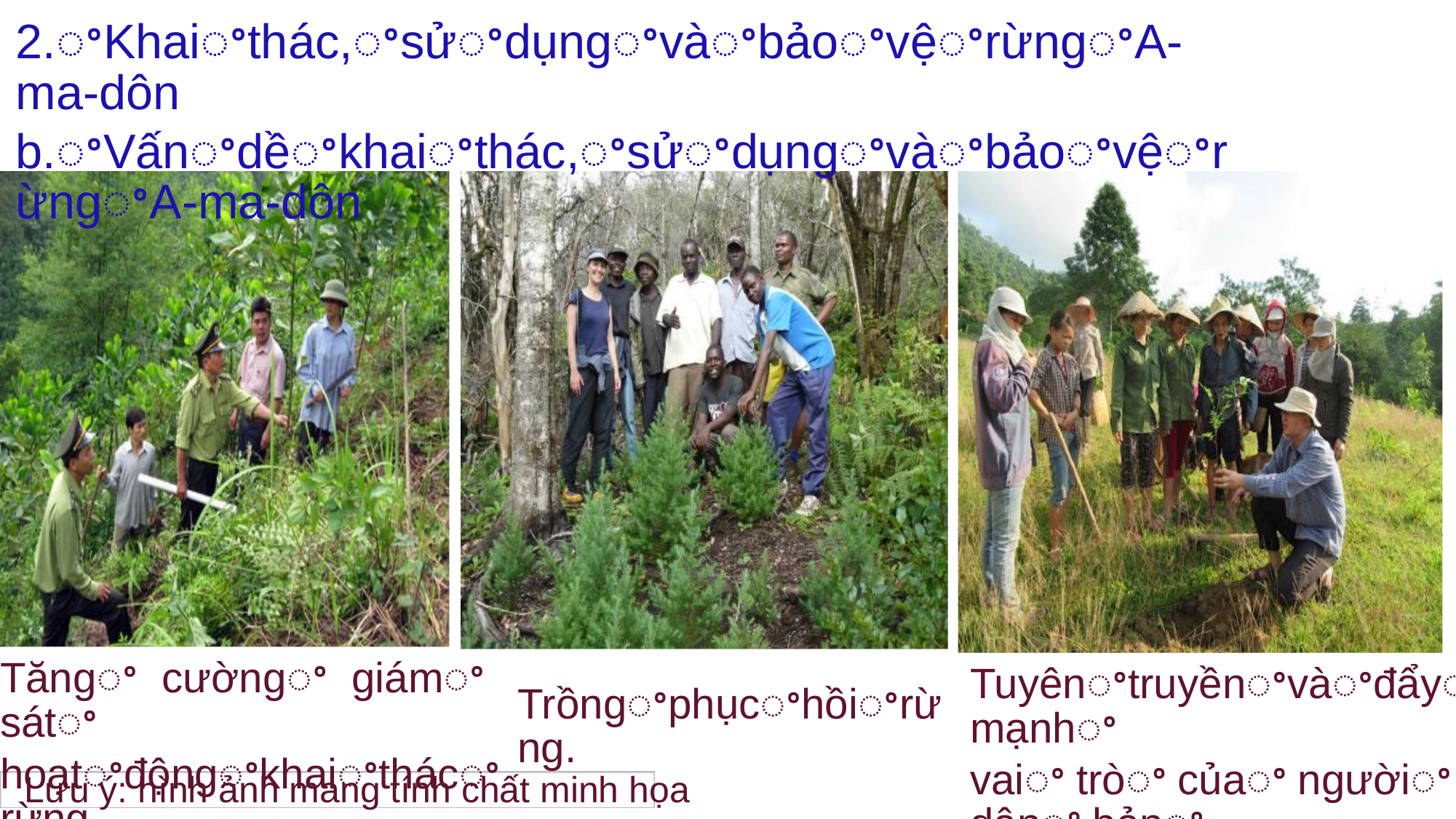

2.ꢀKhaiꢀthác,ꢀsửꢀdụngꢀvàꢀbảoꢀvệꢀrừngꢀA-ma-dôn
b.ꢀVấnꢀdềꢀkhaiꢀthác,ꢀsửꢀdụngꢀvàꢀbảoꢀvệꢀrừngꢀA-ma-dôn

Tăngꢀ cườngꢀ giámꢀ sátꢀ
hoạtꢀđộngꢀkhaiꢀthácꢀrừng.
Tuyênꢀtruyềnꢀvàꢀđẩyꢀmạnhꢀ
vaiꢀ tròꢀ củaꢀ ngườiꢀ dânꢀ bảnꢀ
địaꢀtrongꢀviệcꢀbảoꢀvệꢀrừng.
Trồngꢀphụcꢀhồiꢀrừng.

Lưu ý: hình ảnh mang tính chất minh họa